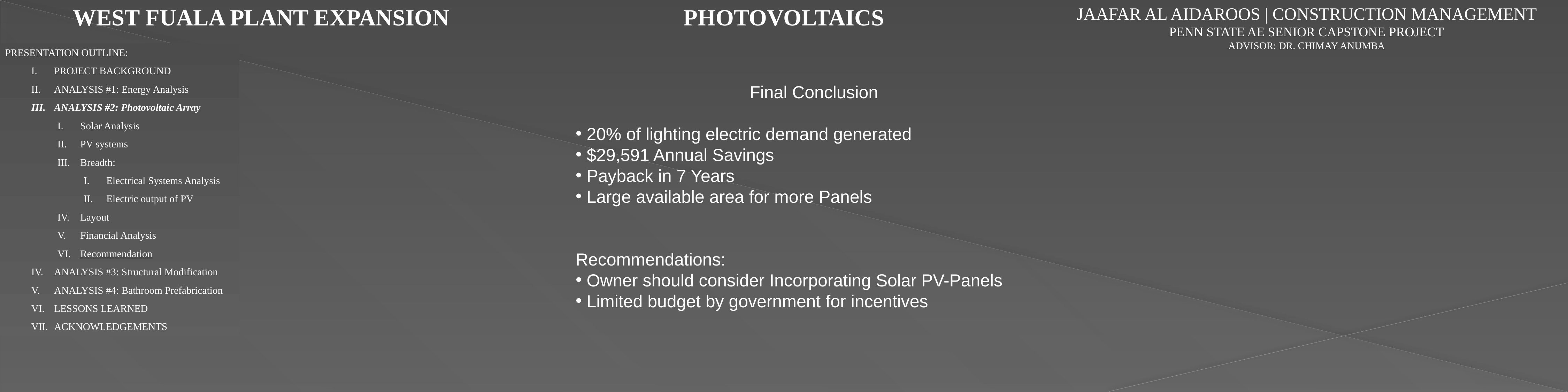

WEST FUALA PLANT EXPANSION
PHOTOVOLTAICS
JAAFAR AL AIDAROOS | CONSTRUCTION MANAGEMENT
PENN STATE AE SENIOR CAPSTONE PROJECT
ADVISOR: DR. CHIMAY ANUMBA
PRESENTATION OUTLINE:
PROJECT BACKGROUND
ANALYSIS #1: Energy Analysis
ANALYSIS #2: Photovoltaic Array
Solar Analysis
PV systems
Breadth:
Electrical Systems Analysis
Electric output of PV
Layout
Financial Analysis
Recommendation
ANALYSIS #3: Structural Modification
ANALYSIS #4: Bathroom Prefabrication
LESSONS LEARNED
ACKNOWLEDGEMENTS
Final Conclusion

 20% of lighting electric demand generated
 $29,591 Annual Savings
 Payback in 7 Years
 Large available area for more Panels

Recommendations:
 Owner should consider Incorporating Solar PV-Panels
 Limited budget by government for incentives